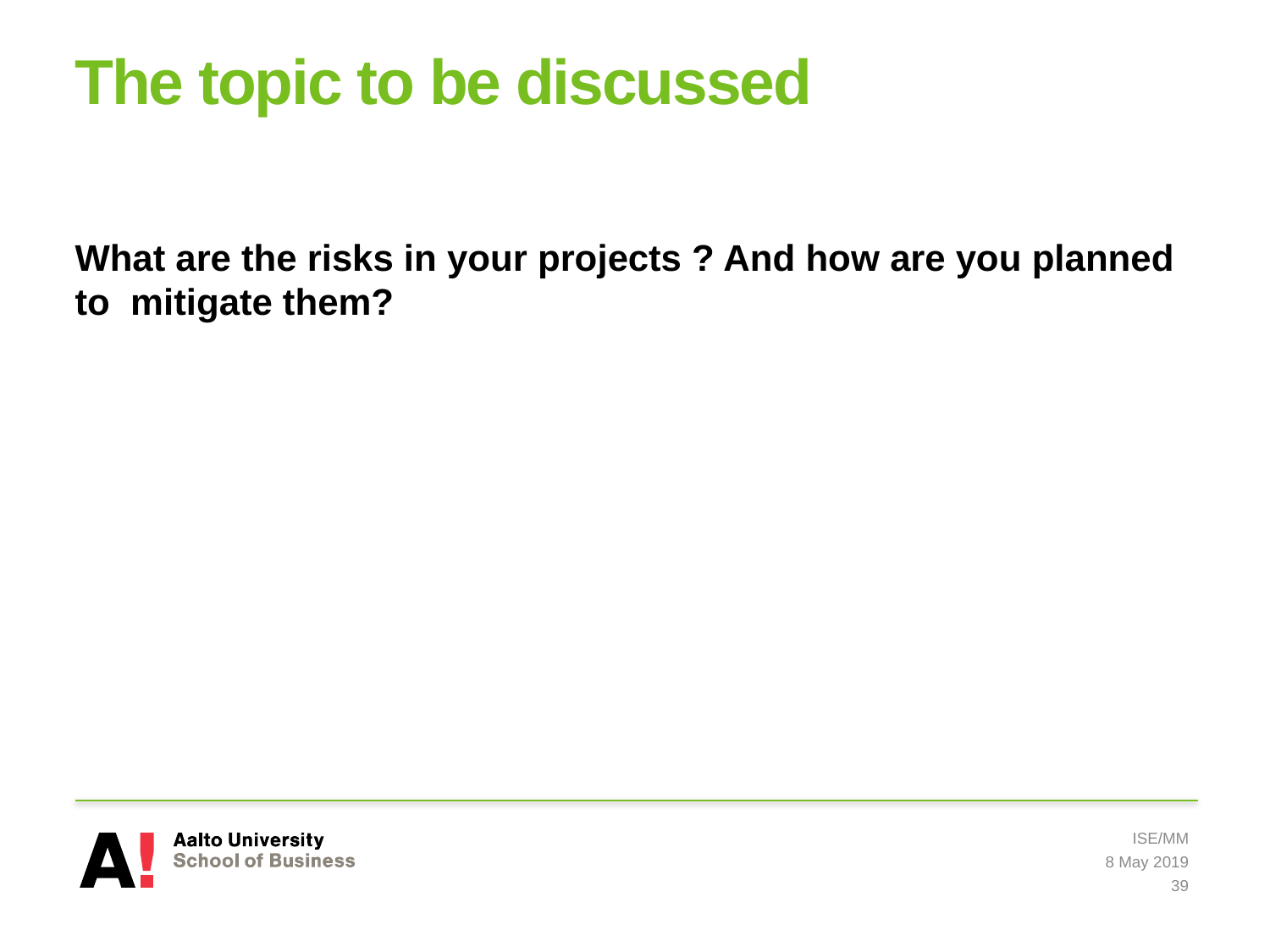

# The topic to be discussed
What are the risks in your projects ? And how are you planned to  mitigate them?
ISE/MM
8 May 2019
39